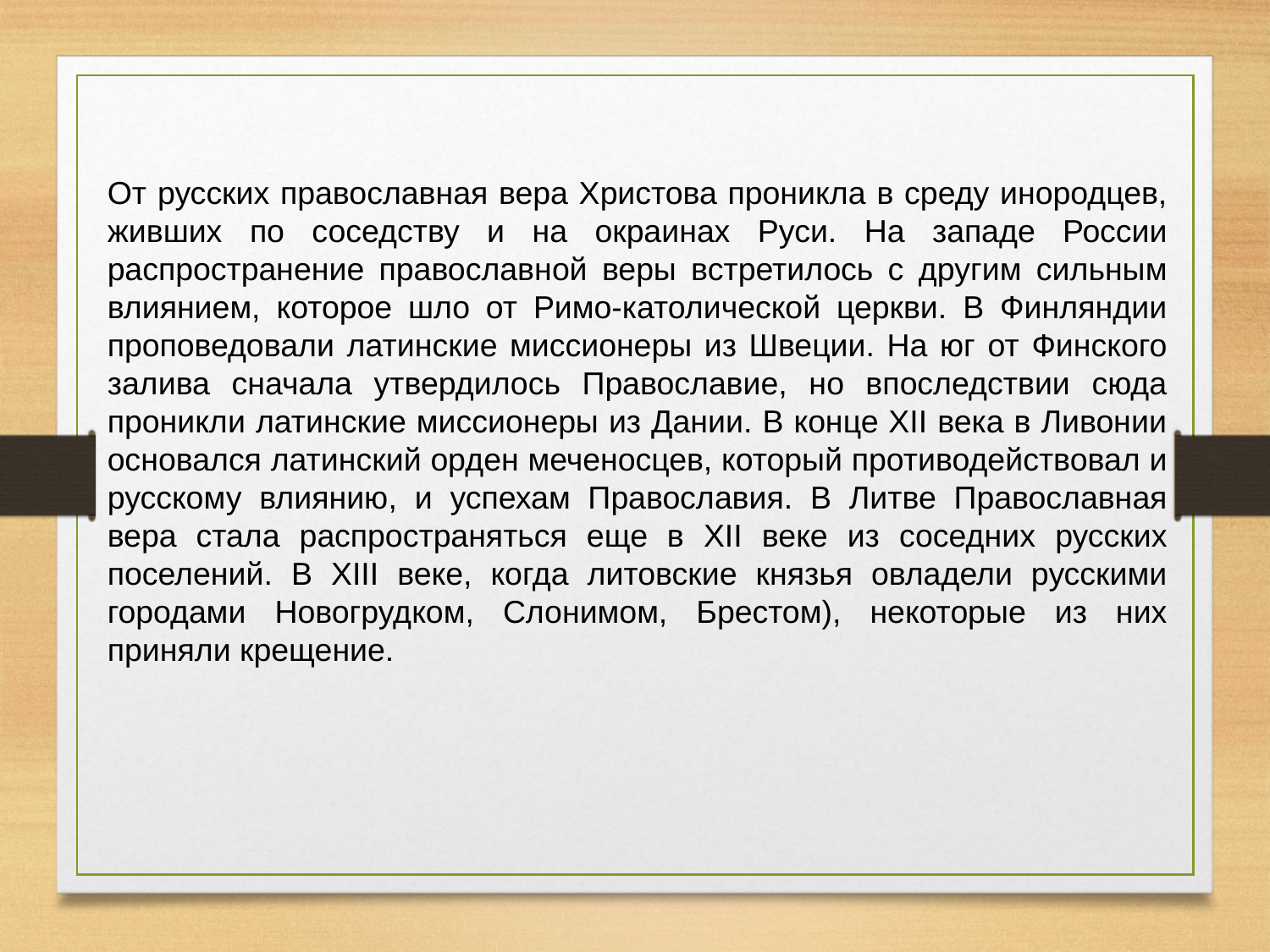

От русских православная вера Христова проникла в среду инородцев, живших по соседству и на окраинах Руси. На западе России распространение православной веры встретилось с другим сильным влиянием, которое шло от Римо-католической церкви. В Финляндии проповедовали латинские миссионеры из Швеции. На юг от Финского залива сначала утвердилось Православие, но впоследствии сюда проникли латинские миссионеры из Дании. В конце ХII века в Ливонии основался латинский орден меченосцев, который противодействовал и русскому влиянию, и успехам Православия. В Литве Православная вера стала распространяться еще в XII веке из соседних русских поселений. В XIII веке, когда литовские князья овладели русскими городами Новогрудком, Слонимом, Брестом), некоторые из них приняли крещение.